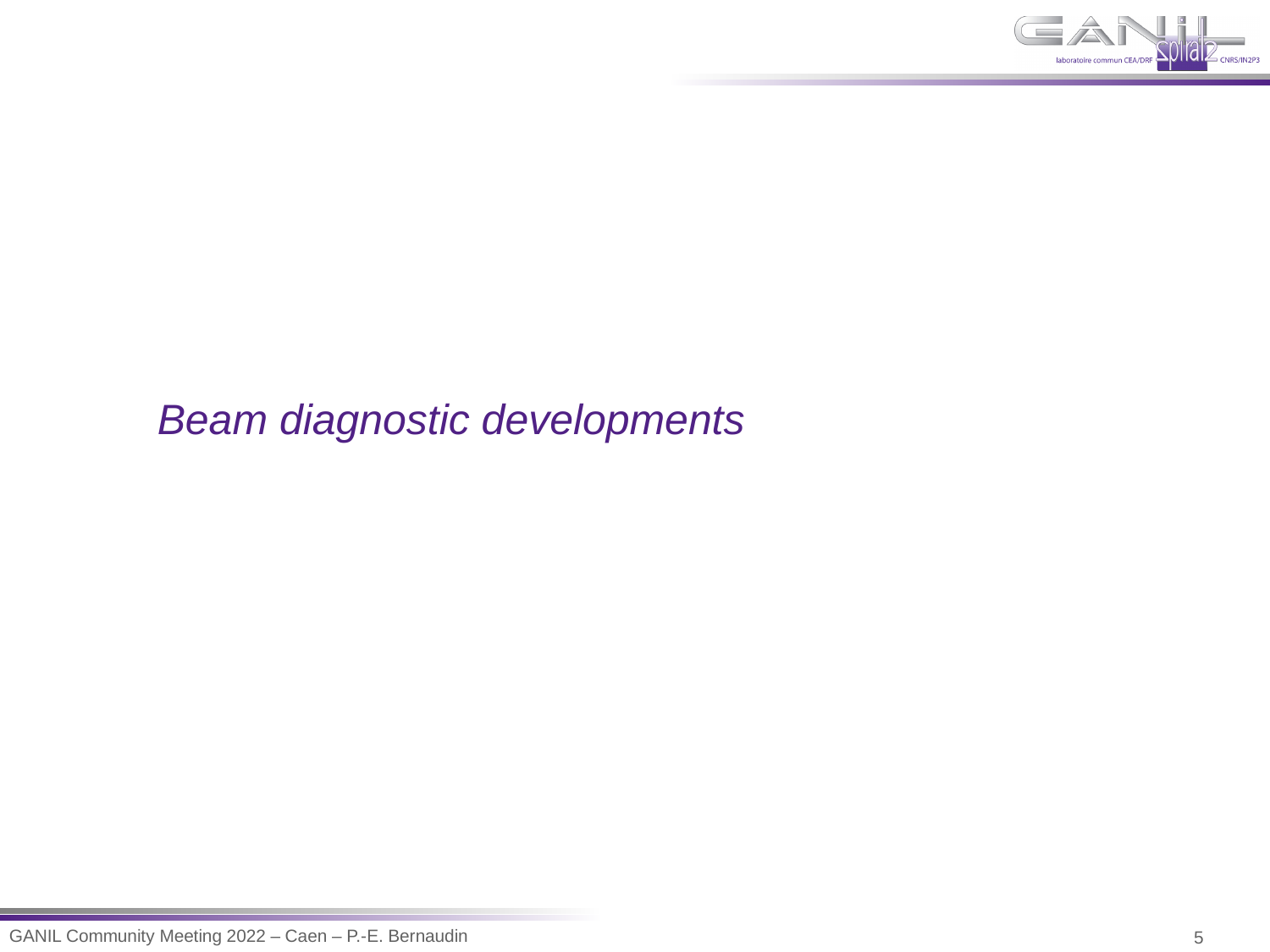

Beam diagnostic developments
GANIL Community Meeting 2022 – Caen – P.-E. Bernaudin
5